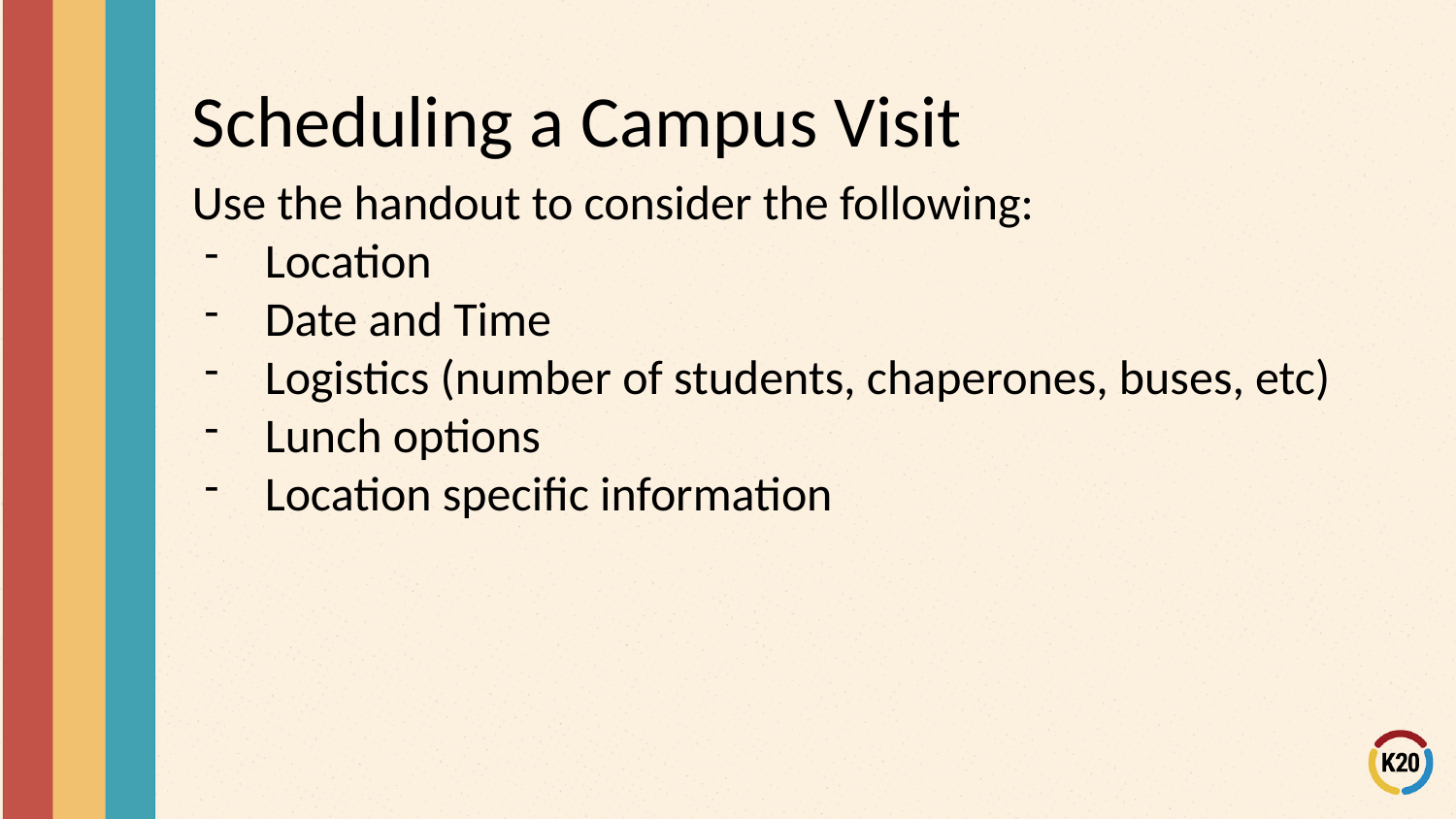

# Scheduling a Campus Visit
Use the handout to consider the following:
Location
Date and Time
Logistics (number of students, chaperones, buses, etc)
Lunch options
Location specific information